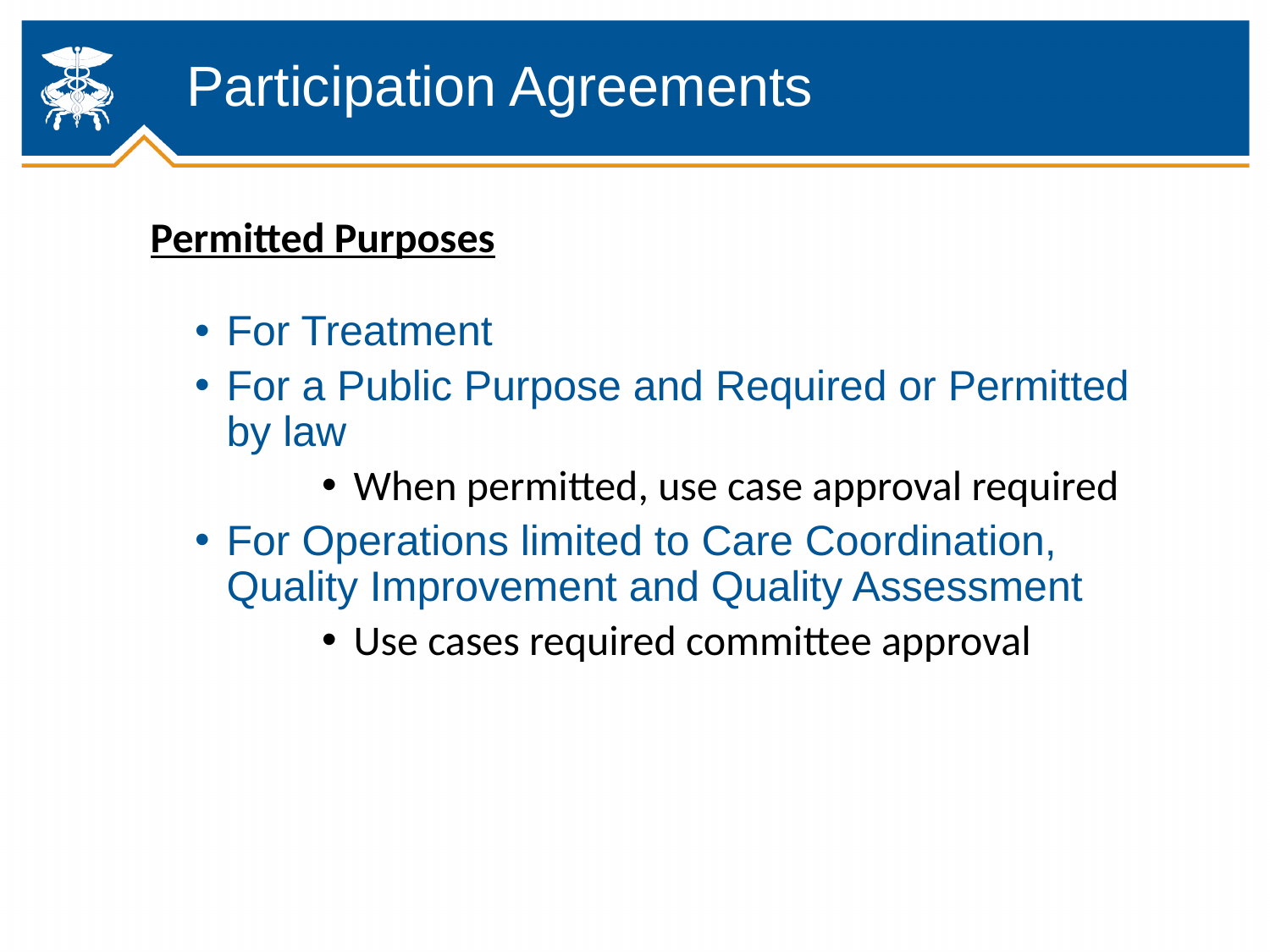

# Participation Agreements
Permitted Purposes
For Treatment
For a Public Purpose and Required or Permitted by law
When permitted, use case approval required
For Operations limited to Care Coordination, Quality Improvement and Quality Assessment
Use cases required committee approval